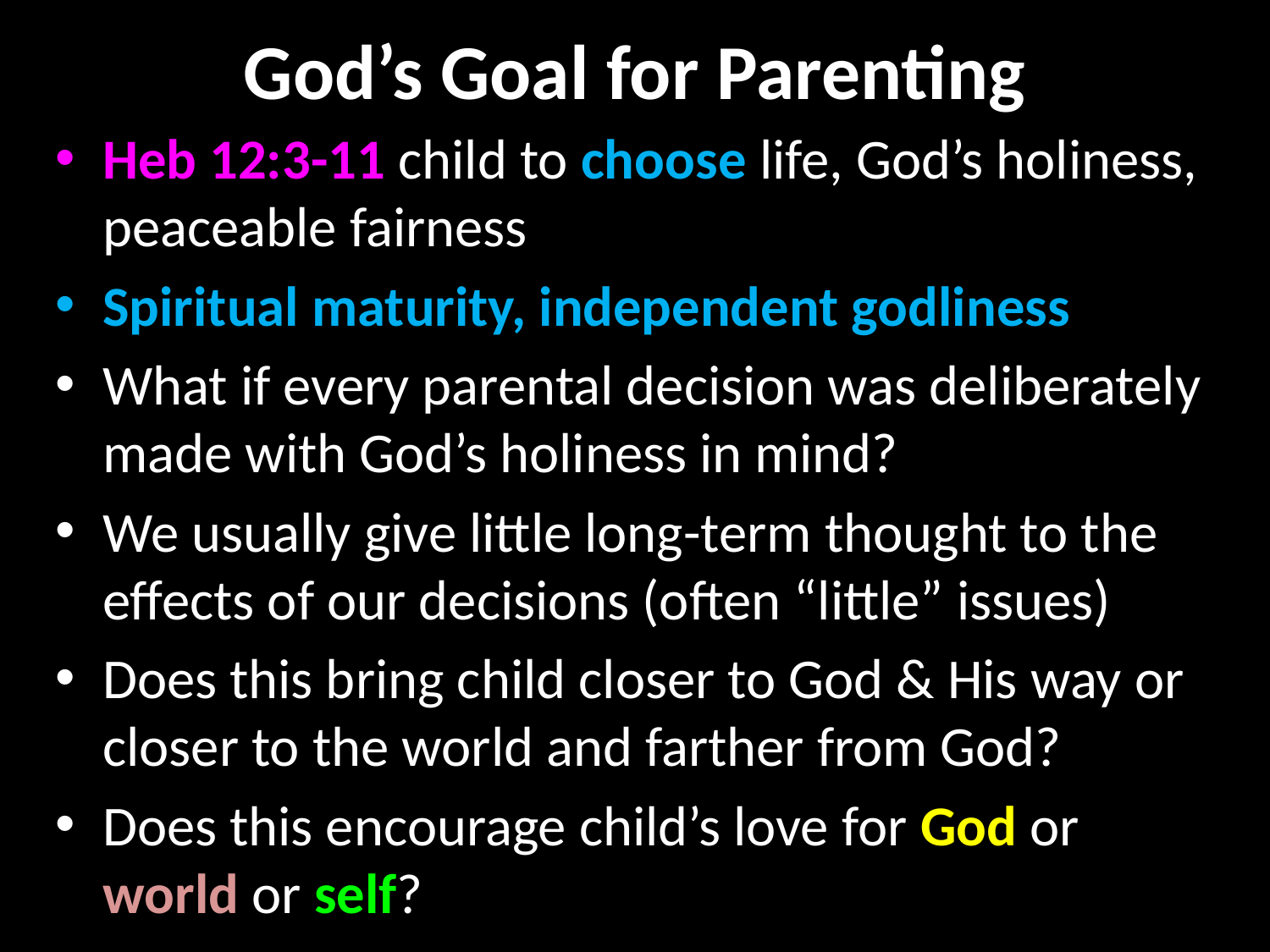

# God’s Goal for Parenting
Heb 12:3-11 child to choose life, God’s holiness, peaceable fairness
Spiritual maturity, independent godliness
What if every parental decision was deliberately made with God’s holiness in mind?
We usually give little long-term thought to the effects of our decisions (often “little” issues)
Does this bring child closer to God & His way or closer to the world and farther from God?
Does this encourage child’s love for God or world or self?